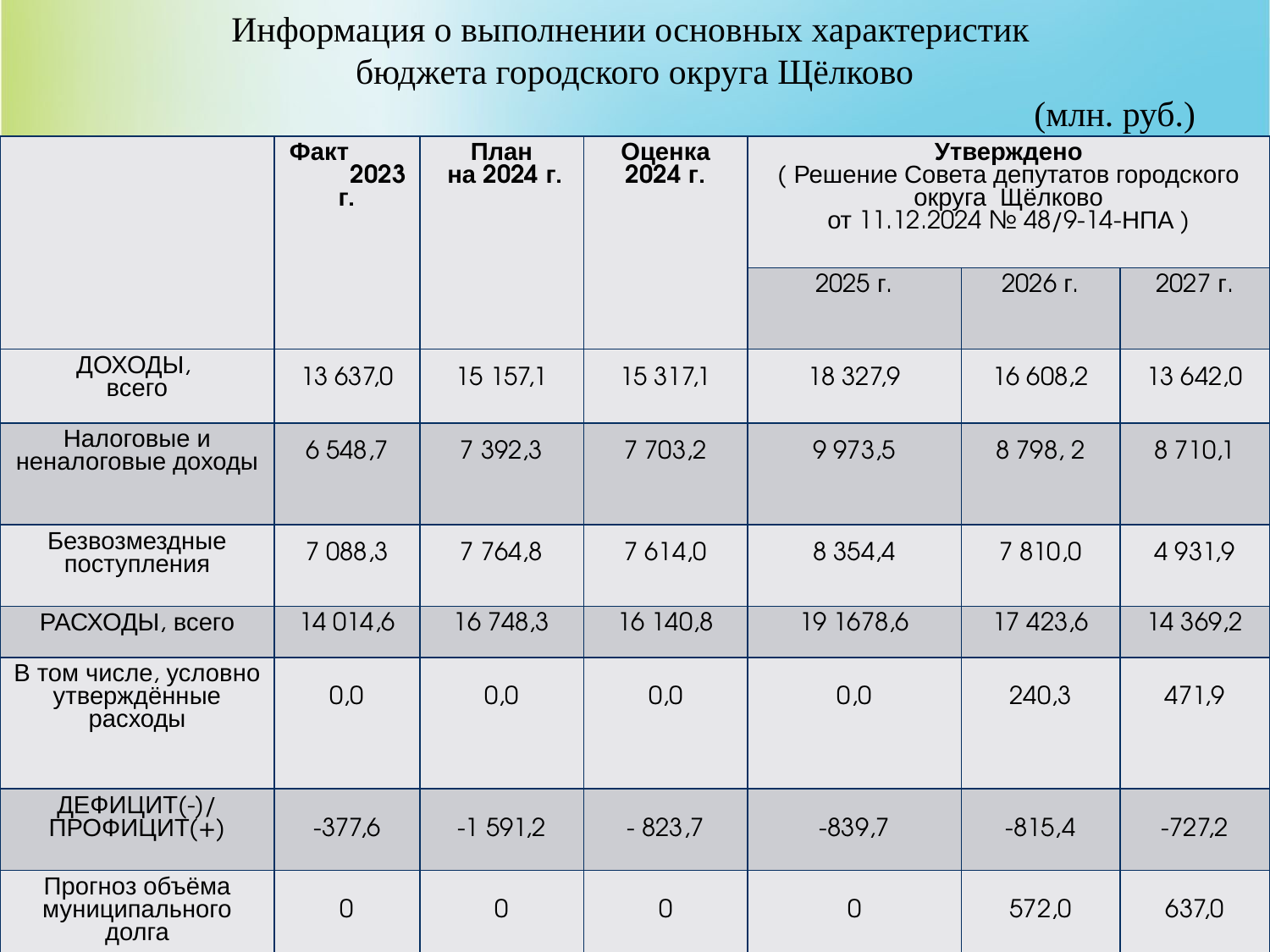

Информация о выполнении основных характеристик
бюджета городского округа Щёлково
                                                                                                            (млн. руб.)
|  | Факт 2023 г. | План на 2024 г. | Оценка 2024 г. | Утверждено ( Решение Совета депутатов городского округа Щёлково от 11.12.2024 № 48/9-14-НПА ) |  |  |
| --- | --- | --- | --- | --- | --- | --- |
|  |  |  |  | 2025 г. | 2026 г. | 2027 г. |
| ДОХОДЫ, всего | 13 637,0 | 15 157,1 | 15 317,1 | 18 327,9 | 16 608,2 | 13 642,0 |
| Налоговые и неналоговые доходы | 6 548,7 | 7 392,3 | 7 703,2 | 9 973,5 | 8 798, 2 | 8 710,1 |
| Безвозмездные поступления | 7 088,3 | 7 764,8 | 7 614,0 | 8 354,4 | 7 810,0 | 4 931,9 |
| РАСХОДЫ, всего | 14 014,6 | 16 748,3 | 16 140,8 | 19 1678,6 | 17 423,6 | 14 369,2 |
| В том числе, условно утверждённые расходы | 0,0 | 0,0 | 0,0 | 0,0 | 240,3 | 471,9 |
| ДЕФИЦИТ(-)/ ПРОФИЦИТ(+) | -377,6 | -1 591,2 | - 823,7 | -839,7 | -815,4 | -727,2 |
| Прогноз объёма муниципального долга | 0 | 0 | 0 | 0 | 572,0 | 637,0 |